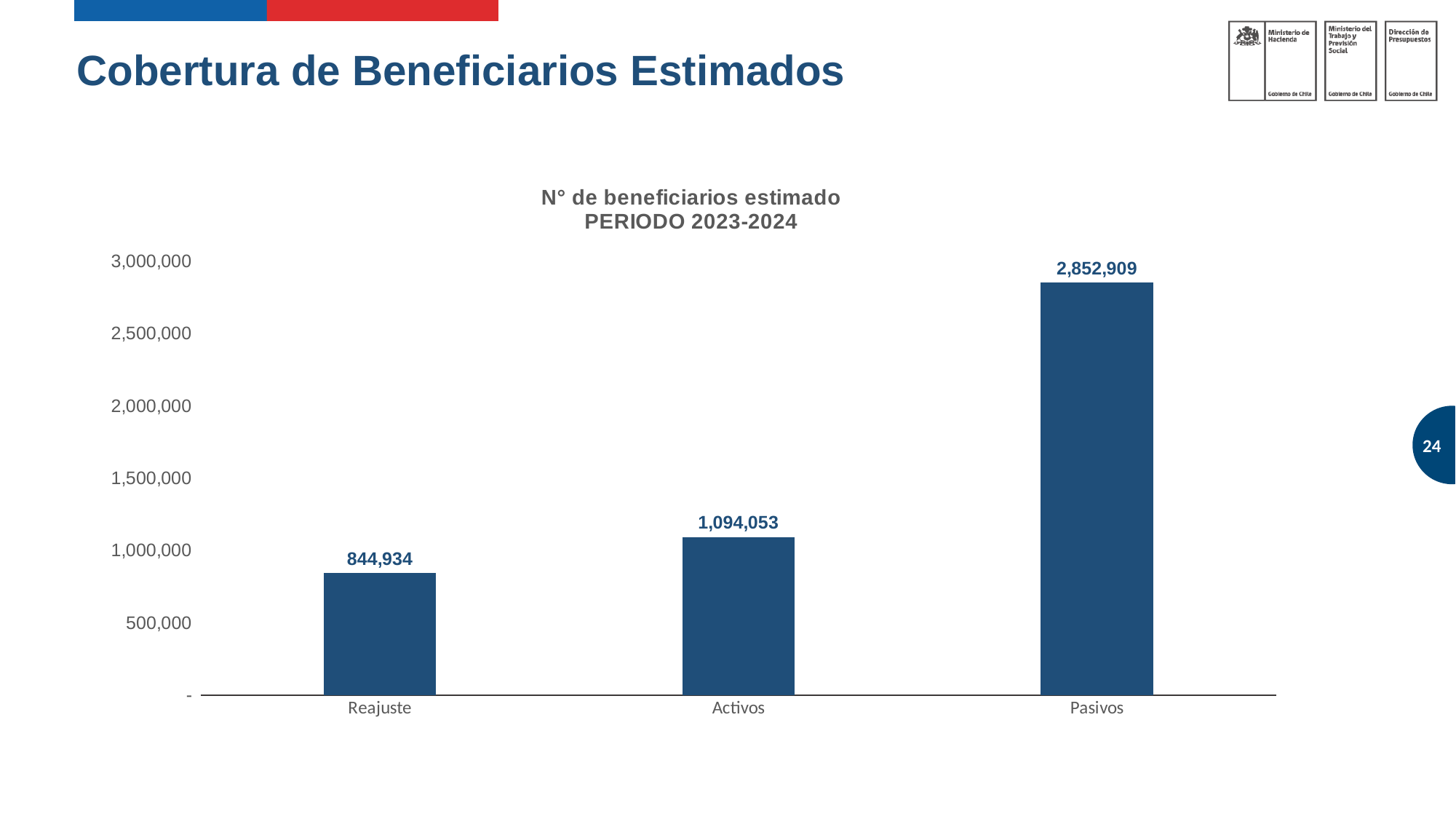

Cobertura de Beneficiarios Estimados

### Chart: N° de beneficiarios estimado
PERIODO 2023-2024

| Category | Funcionarios |
|---|---|
| Reajuste | 844933.9929112196 |
| Activos | 1094052.6098273974 |
| Pasivos | 2852909.0 |
24